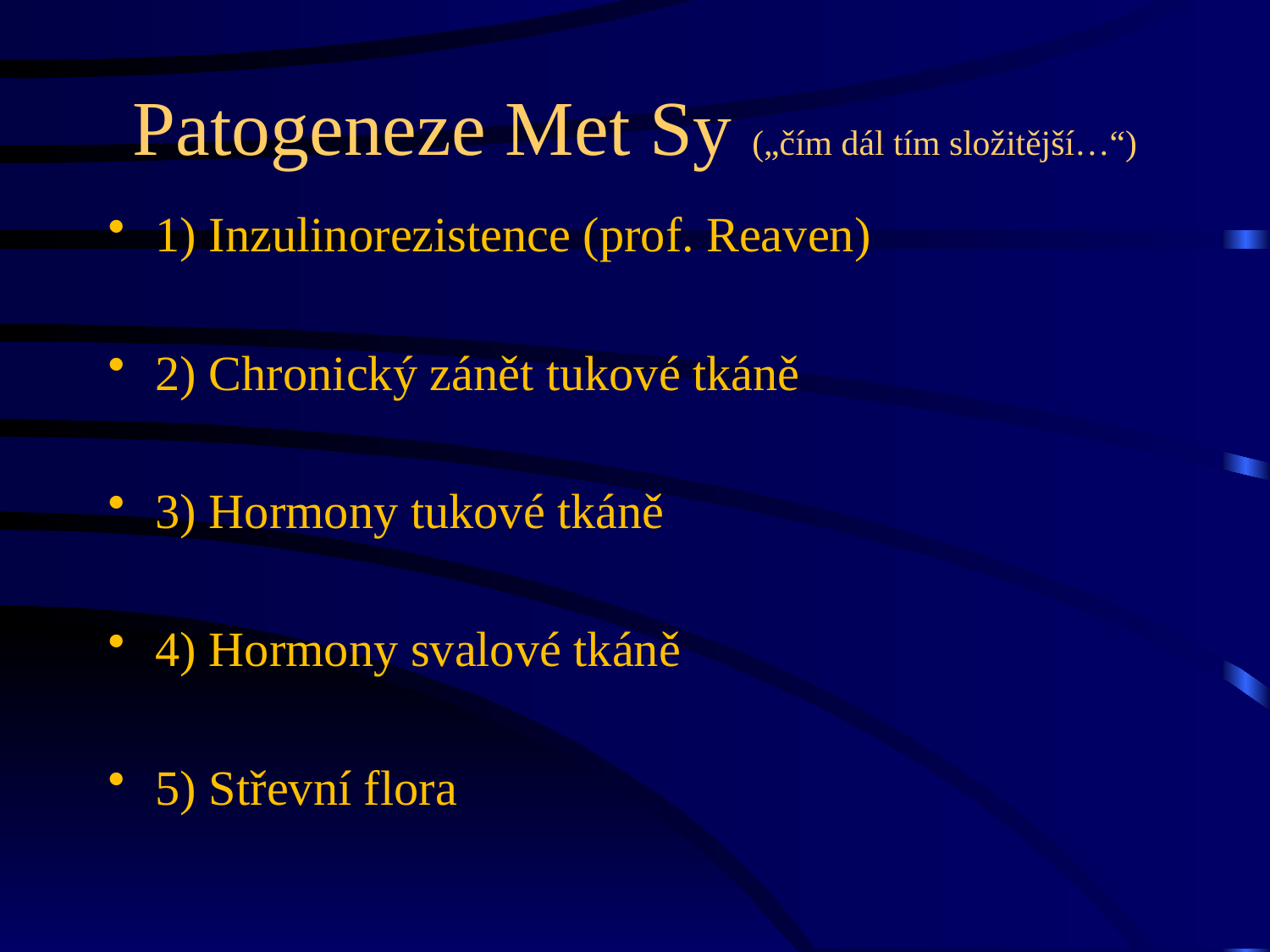

# Patogeneze Met Sy („čím dál tím složitější…“)
1) Inzulinorezistence (prof. Reaven)

2) Chronický zánět tukové tkáně

3) Hormony tukové tkáně

4) Hormony svalové tkáně

5) Střevní flora